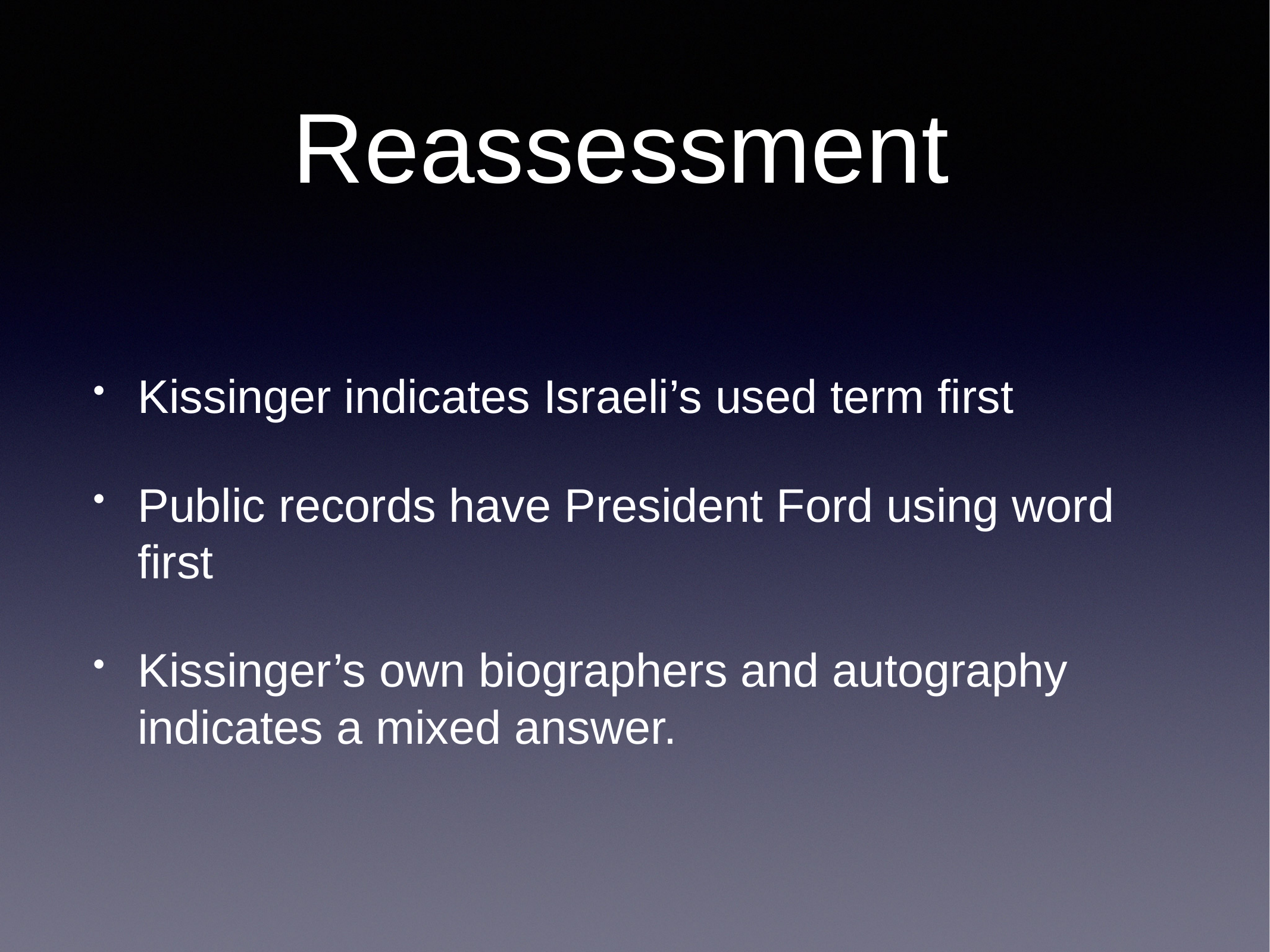

# Reassessment
Kissinger indicates Israeli’s used term first
Public records have President Ford using word first
Kissinger’s own biographers and autography indicates a mixed answer.